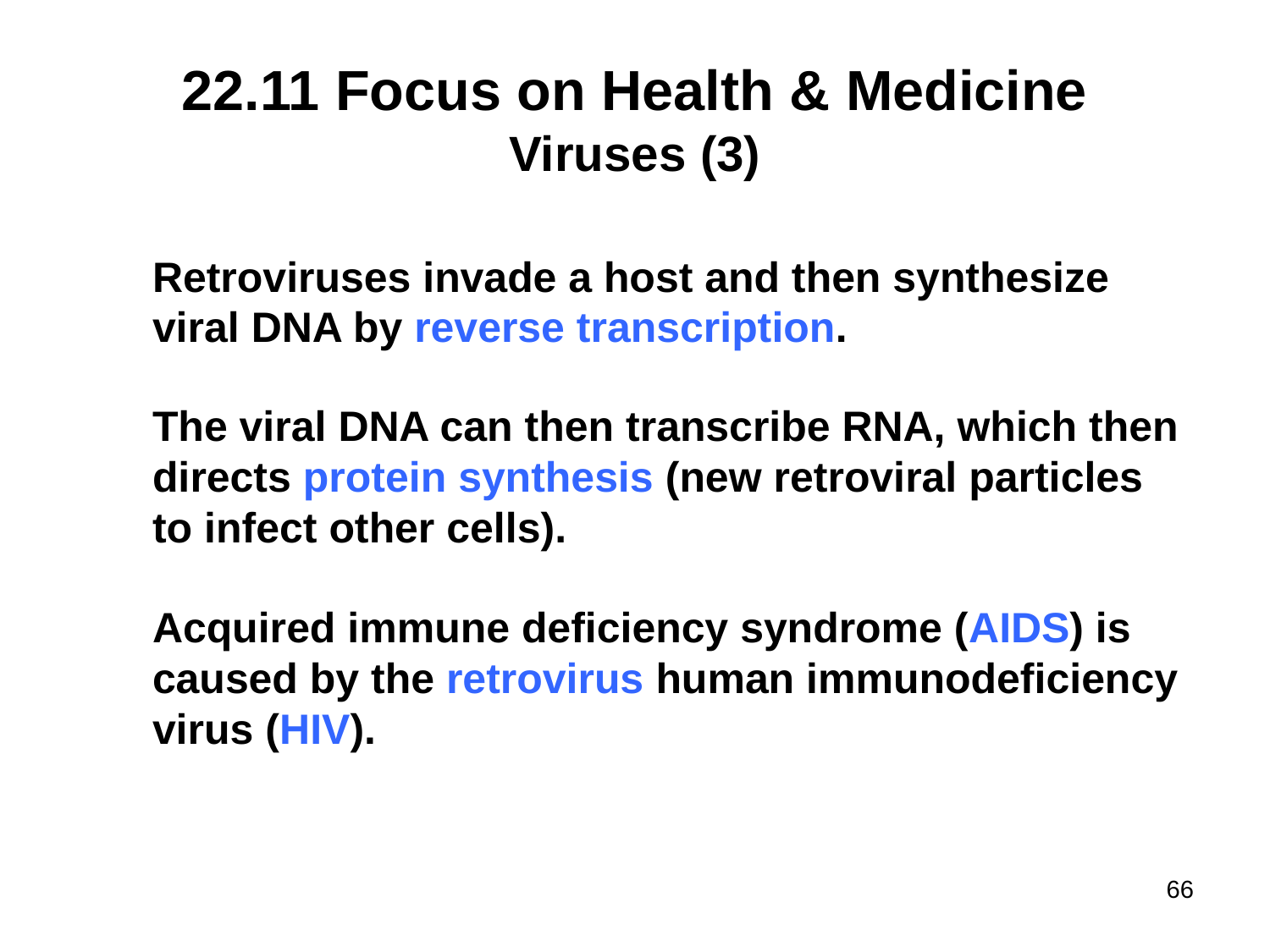

# 22.11 Focus on Health & Medicine Viruses (3)
Retroviruses invade a host and then synthesize viral DNA by reverse transcription.
The viral DNA can then transcribe RNA, which then directs protein synthesis (new retroviral particles to infect other cells).
Acquired immune deficiency syndrome (AIDS) is caused by the retrovirus human immunodeficiency virus (HIV).